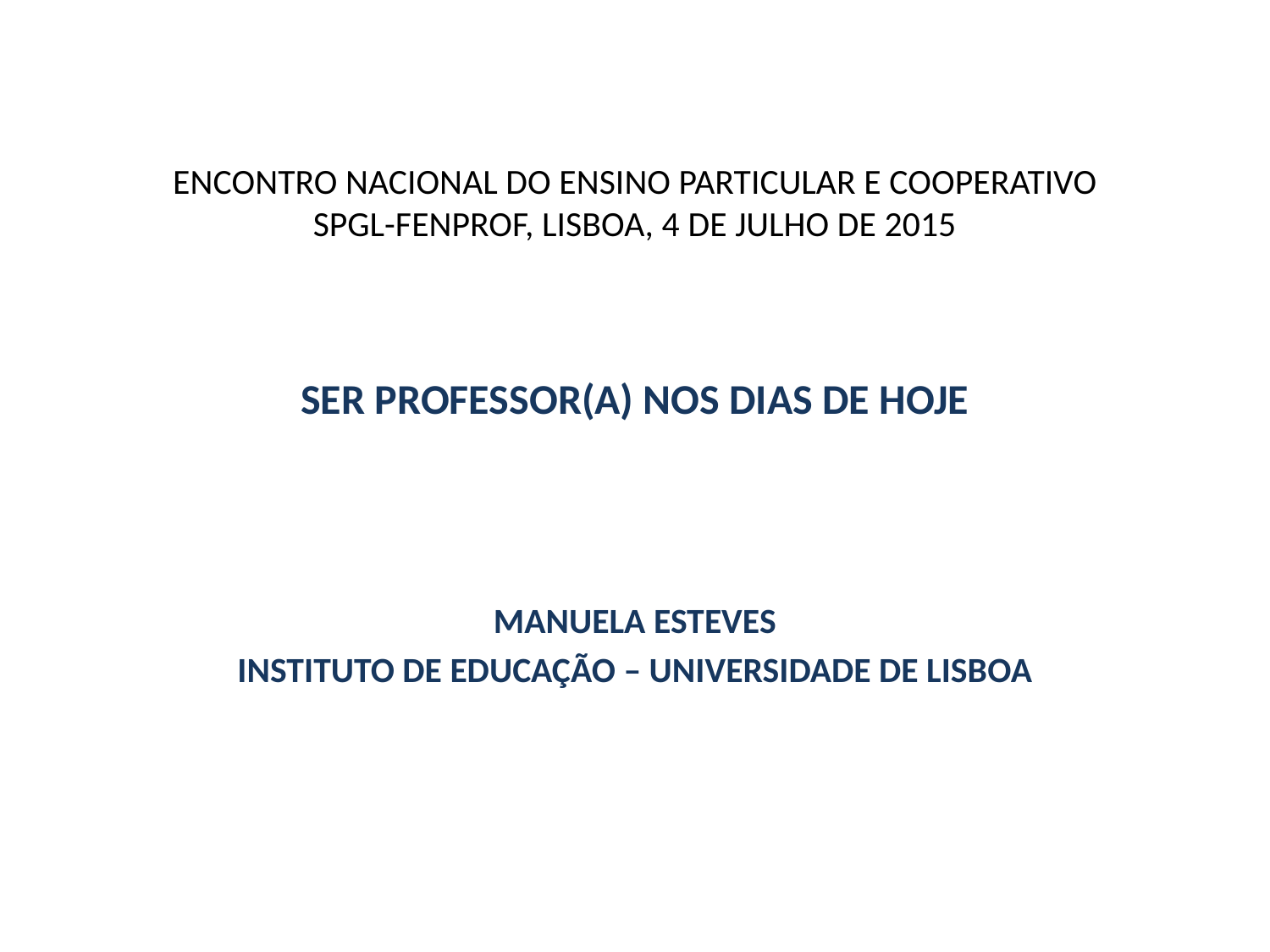

# ENCONTRO NACIONAL DO ENSINO PARTICULAR E COOPERATIVO SPGL-FENPROF, LISBOA, 4 DE JULHO DE 2015
SER PROFESSOR(A) NOS DIAS DE HOJE

MANUELA ESTEVES
INSTITUTO DE EDUCAÇÃO – UNIVERSIDADE DE LISBOA